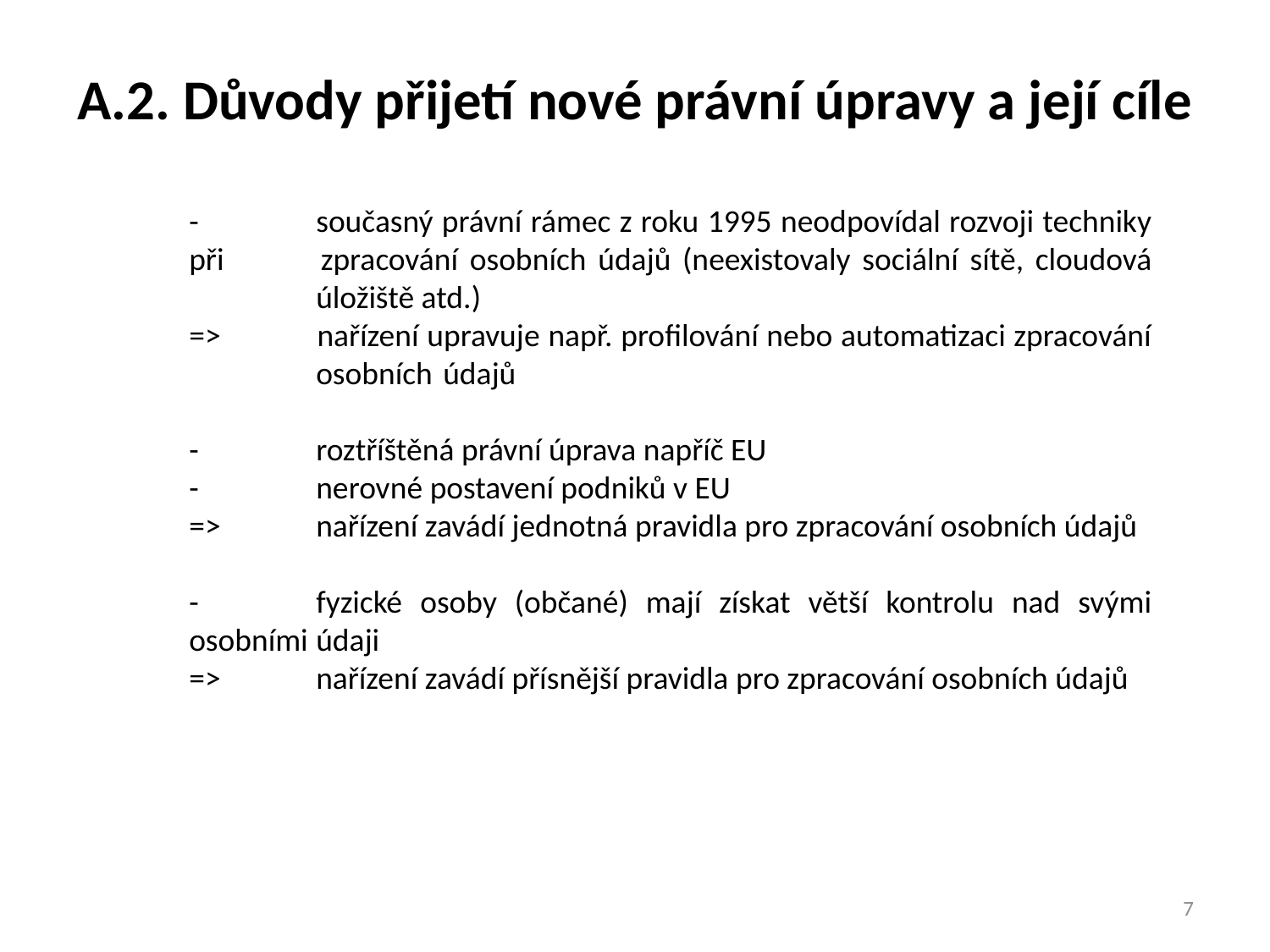

# A.2. Důvody přijetí nové právní úpravy a její cíle

	-	současný právní rámec z roku 1995 neodpovídal rozvoji techniky při 	zpracování osobních údajů (neexistovaly sociální sítě, cloudová 	úložiště atd.)
	=> 	nařízení upravuje např. profilování nebo automatizaci zpracování 	osobních 	údajů

	-	roztříštěná právní úprava napříč EU
	-	nerovné postavení podniků v EU
	=> 	nařízení zavádí jednotná pravidla pro zpracování osobních údajů

	-	fyzické osoby (občané) mají získat větší kontrolu nad svými osobními 	údaji
	=> 	nařízení zavádí přísnější pravidla pro zpracování osobních údajů

7